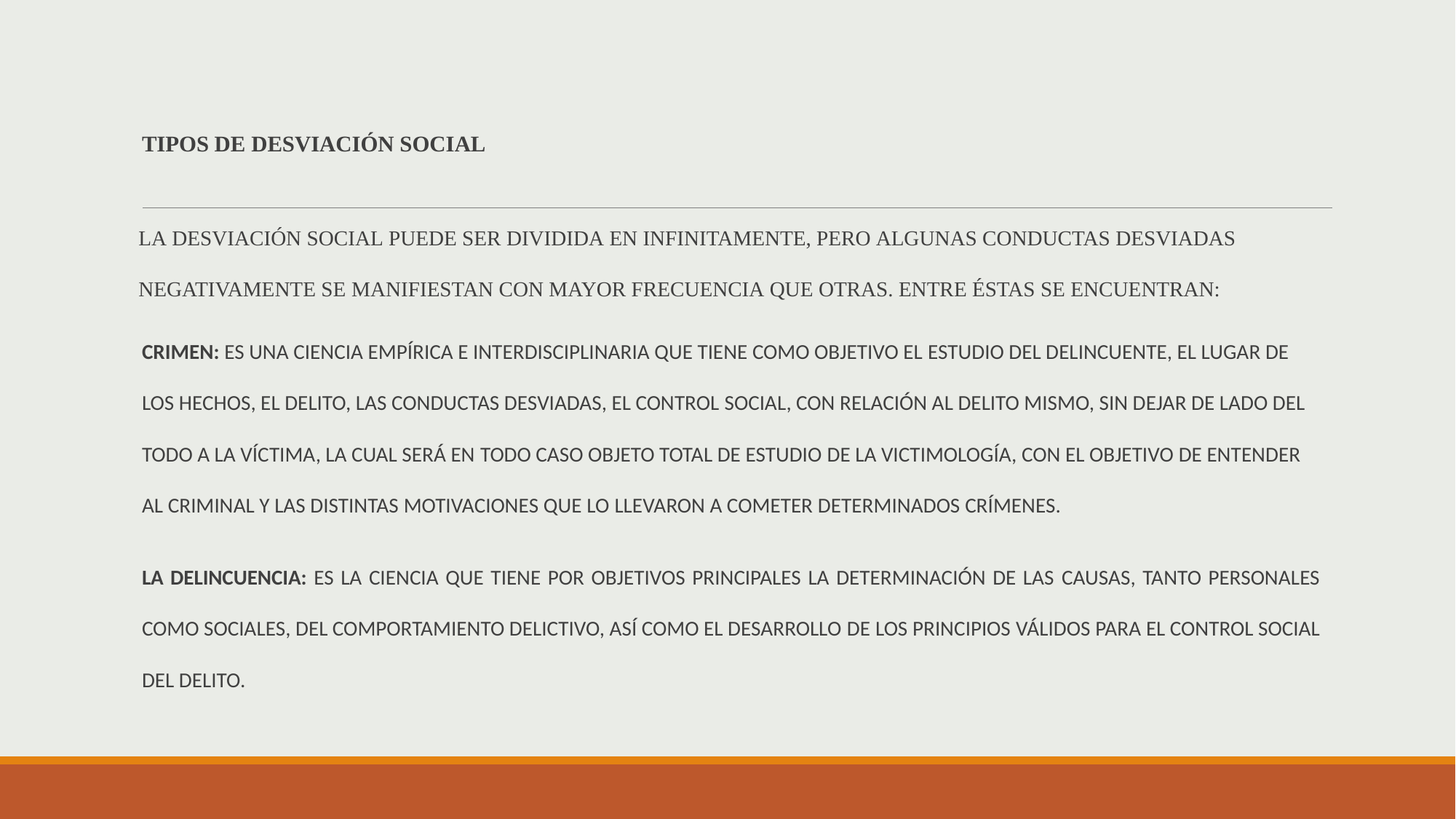

TIPOS DE DESVIACIÓN SOCIAL

LA DESVIACIÓN SOCIAL PUEDE SER DIVIDIDA EN INFINITAMENTE, PERO ALGUNAS CONDUCTAS DESVIADAS NEGATIVAMENTE SE MANIFIESTAN CON MAYOR FRECUENCIA QUE OTRAS. ENTRE ÉSTAS SE ENCUENTRAN:
CRIMEN: ES UNA CIENCIA EMPÍRICA E INTERDISCIPLINARIA QUE TIENE COMO OBJETIVO EL ESTUDIO DEL DELINCUENTE, EL LUGAR DE LOS HECHOS, EL DELITO, LAS CONDUCTAS DESVIADAS, EL CONTROL SOCIAL, CON RELACIÓN AL DELITO MISMO, SIN DEJAR DE LADO DEL TODO A LA VÍCTIMA, LA CUAL SERÁ EN TODO CASO OBJETO TOTAL DE ESTUDIO DE LA VICTIMOLOGÍA, CON EL OBJETIVO DE ENTENDER AL CRIMINAL Y LAS DISTINTAS MOTIVACIONES QUE LO LLEVARON A COMETER DETERMINADOS CRÍMENES.
LA DELINCUENCIA: ES LA CIENCIA QUE TIENE POR OBJETIVOS PRINCIPALES LA DETERMINACIÓN DE LAS CAUSAS, TANTO PERSONALES COMO SOCIALES, DEL COMPORTAMIENTO DELICTIVO, ASÍ COMO EL DESARROLLO DE LOS PRINCIPIOS VÁLIDOS PARA EL CONTROL SOCIAL DEL DELITO.